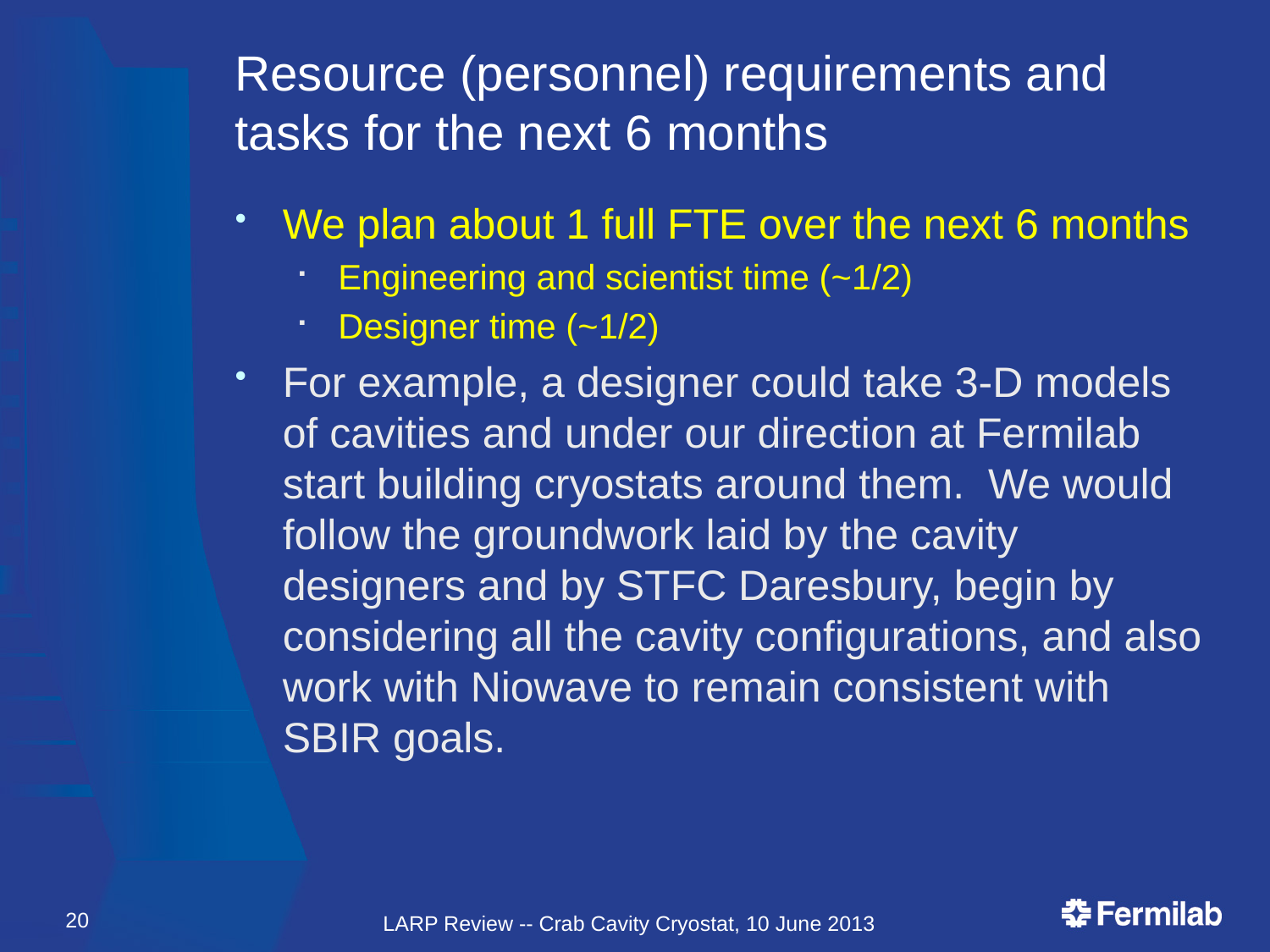

# Resource (personnel) requirements and tasks for the next 6 months
We plan about 1 full FTE over the next 6 months
Engineering and scientist time (~1/2)
Designer time (~1/2)
For example, a designer could take 3-D models of cavities and under our direction at Fermilab start building cryostats around them.  We would follow the groundwork laid by the cavity designers and by STFC Daresbury, begin by considering all the cavity configurations, and also work with Niowave to remain consistent with SBIR goals.
20
LARP Review -- Crab Cavity Cryostat, 10 June 2013